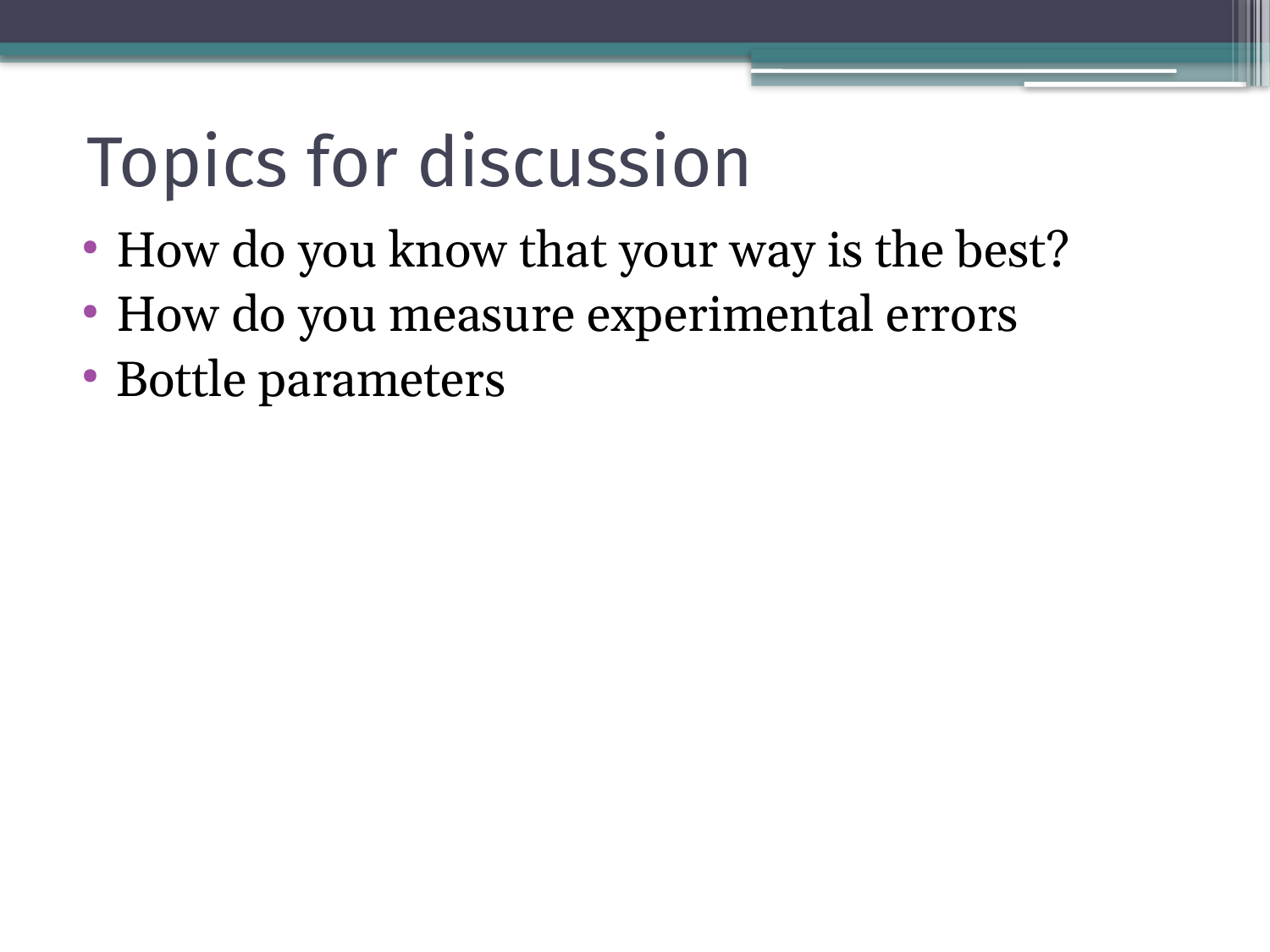

# Topics for discussion
How do you know that your way is the best?
How do you measure experimental errors
Bottle parameters